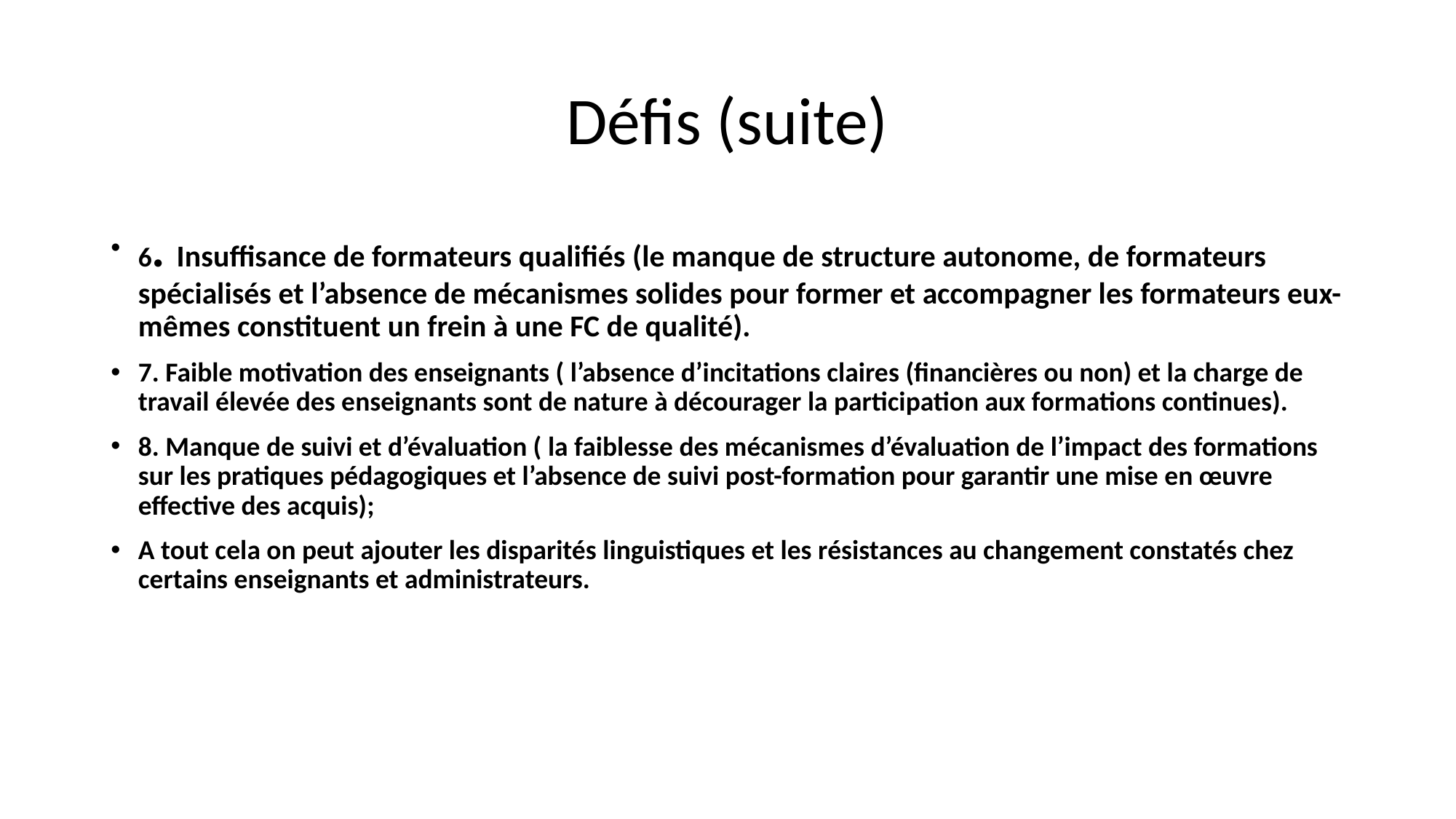

# Défis (suite)
6. Insuffisance de formateurs qualifiés (le manque de structure autonome, de formateurs spécialisés et l’absence de mécanismes solides pour former et accompagner les formateurs eux-mêmes constituent un frein à une FC de qualité).
7. Faible motivation des enseignants ( l’absence d’incitations claires (financières ou non) et la charge de travail élevée des enseignants sont de nature à décourager la participation aux formations continues).
8. Manque de suivi et d’évaluation ( la faiblesse des mécanismes d’évaluation de l’impact des formations sur les pratiques pédagogiques et l’absence de suivi post-formation pour garantir une mise en œuvre effective des acquis);
A tout cela on peut ajouter les disparités linguistiques et les résistances au changement constatés chez certains enseignants et administrateurs.